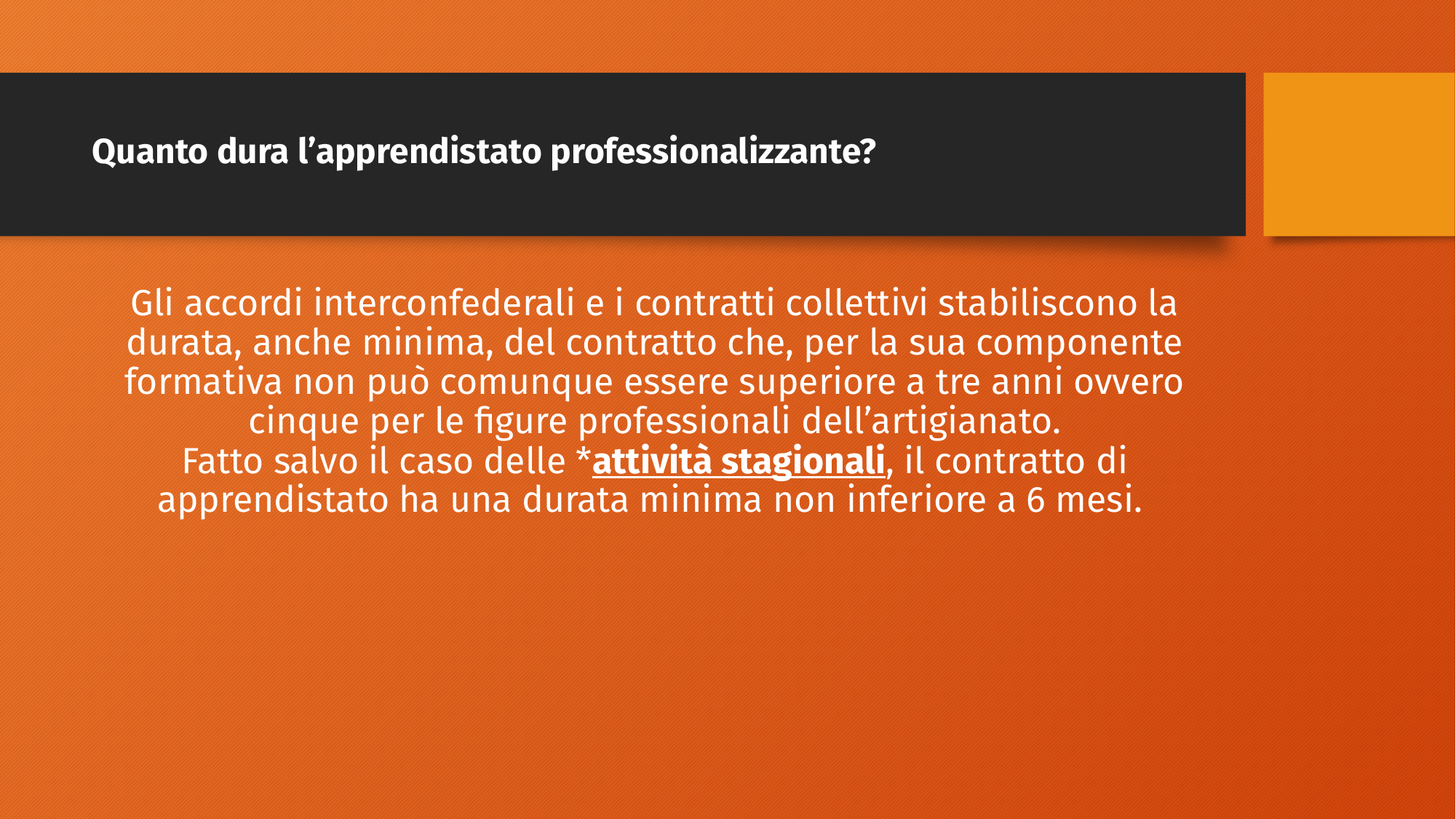

# Quanto dura l’apprendistato professionalizzante?
Gli accordi interconfederali e i contratti collettivi stabiliscono la durata, anche minima, del contratto che, per la sua componente formativa non può comunque essere superiore a tre anni ovvero cinque per le figure professionali dell’artigianato.
Fatto salvo il caso delle *attività stagionali, il contratto di apprendistato ha una durata minima non inferiore a 6 mesi.